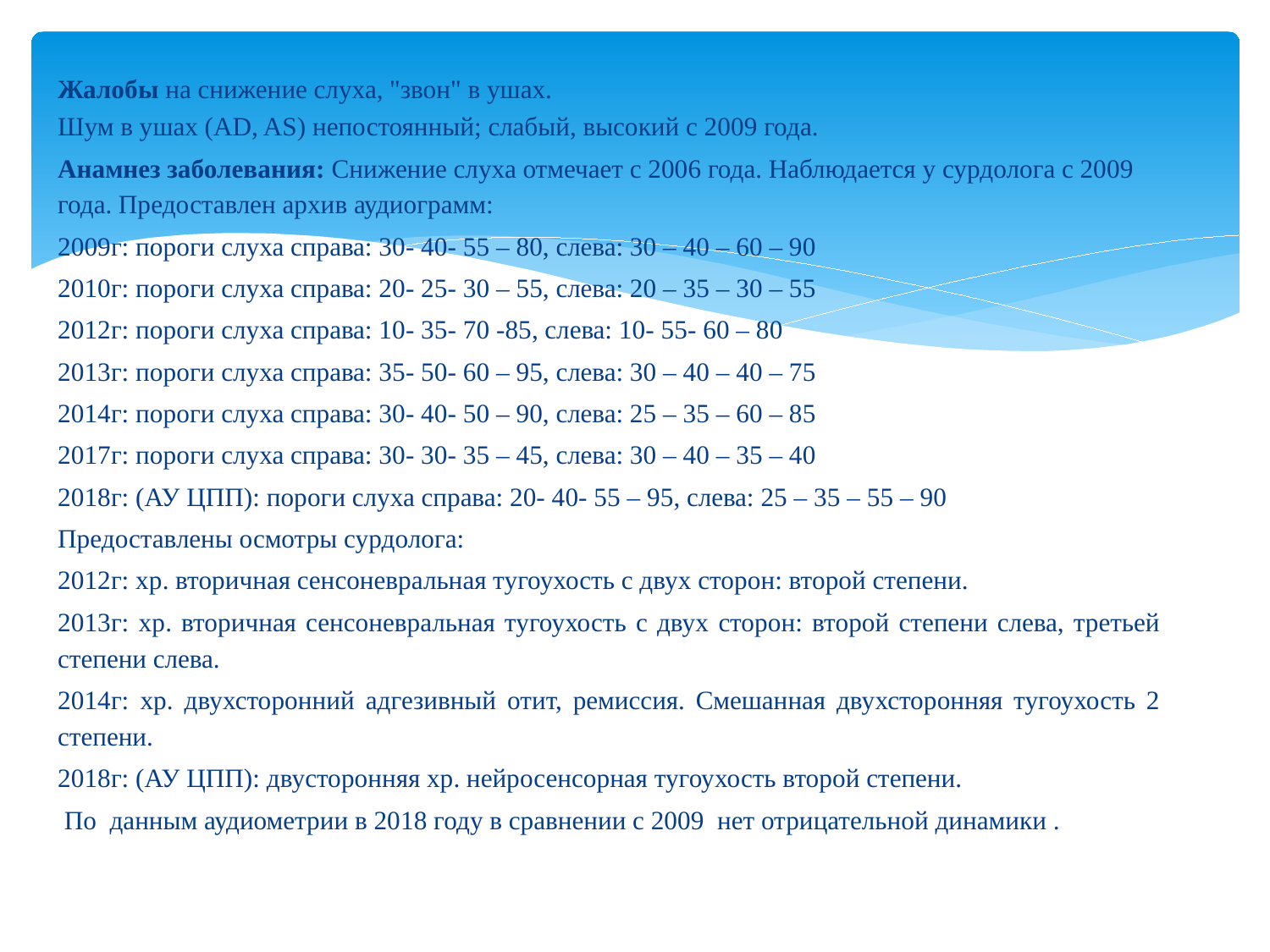

Жалобы на снижение слуха, "звон" в ушах.
Шум в ушах (AD, AS) непостоянный; слабый, высокий с 2009 года.
Анамнез заболевания: Снижение слуха отмечает с 2006 года. Наблюдается у сурдолога с 2009 года. Предоставлен архив аудиограмм:
2009г: пороги слуха справа: 30- 40- 55 – 80, слева: 30 – 40 – 60 – 90
2010г: пороги слуха справа: 20- 25- 30 – 55, слева: 20 – 35 – 30 – 55
2012г: пороги слуха справа: 10- 35- 70 -85, слева: 10- 55- 60 – 80
2013г: пороги слуха справа: 35- 50- 60 – 95, слева: 30 – 40 – 40 – 75
2014г: пороги слуха справа: 30- 40- 50 – 90, слева: 25 – 35 – 60 – 85
2017г: пороги слуха справа: 30- 30- 35 – 45, слева: 30 – 40 – 35 – 40
2018г: (АУ ЦПП): пороги слуха справа: 20- 40- 55 – 95, слева: 25 – 35 – 55 – 90
Предоставлены осмотры сурдолога:
2012г: хр. вторичная сенсоневральная тугоухость с двух сторон: второй степени.
2013г: хр. вторичная сенсоневральная тугоухость с двух сторон: второй степени слева, третьей степени слева.
2014г: хр. двухсторонний адгезивный отит, ремиссия. Смешанная двухсторонняя тугоухость 2 степени.
2018г: (АУ ЦПП): двусторонняя хр. нейросенсорная тугоухость второй степени.
 По  данным аудиометрии в 2018 году в сравнении с 2009  нет отрицательной динамики .